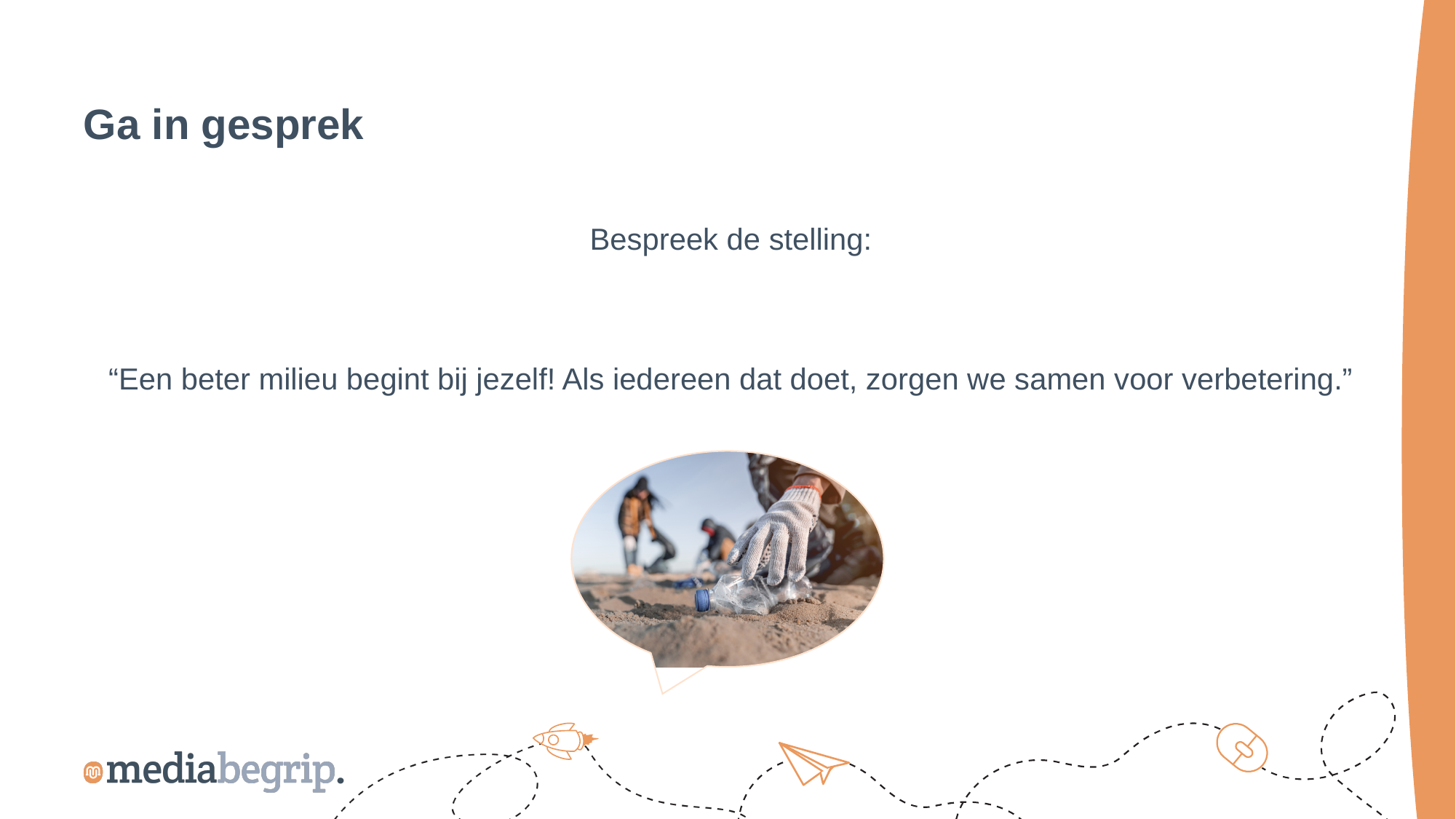

Ga in gesprek
Bespreek de stelling:

“Een beter milieu begint bij jezelf! Als iedereen dat doet, zorgen we samen voor verbetering.”